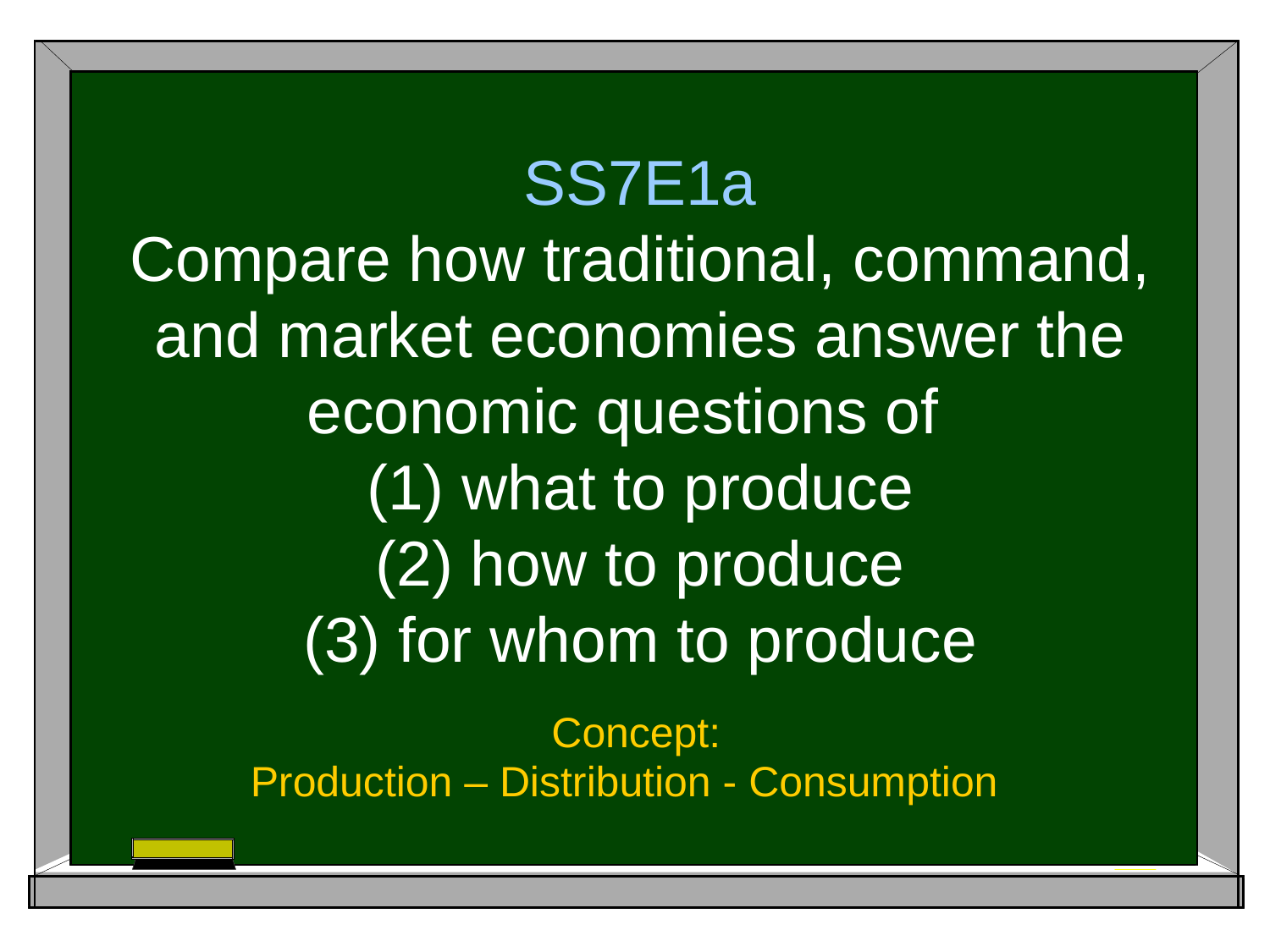

# SS7E1a Compare how traditional, command, and market economies answer the economic questions of (1) what to produce (2) how to produce (3) for whom to produce
  Concept:
Production – Distribution - Consumption